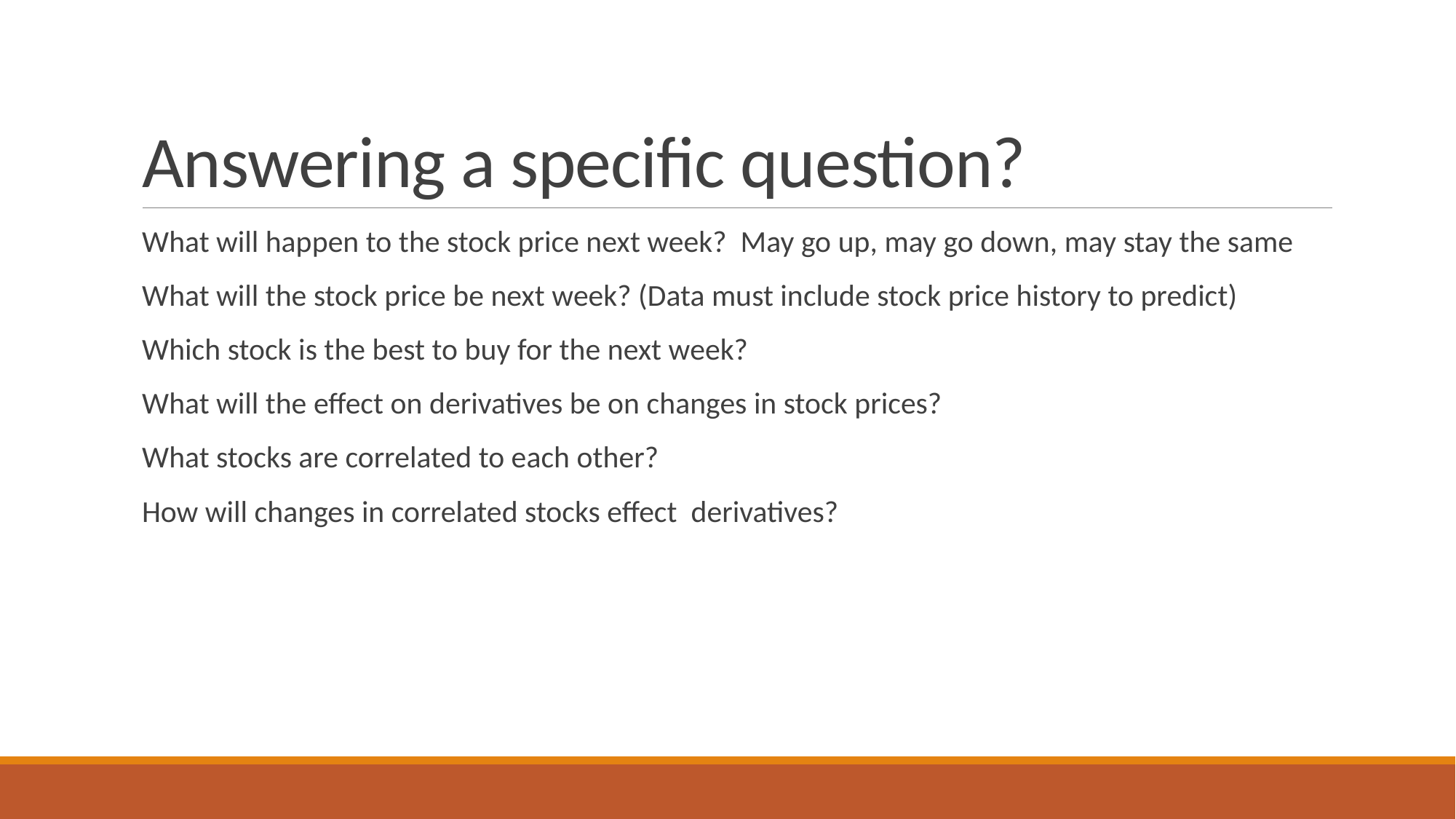

# Answering a specific question?
What will happen to the stock price next week?  May go up, may go down, may stay the same
What will the stock price be next week? (Data must include stock price history to predict)
Which stock is the best to buy for the next week?
What will the effect on derivatives be on changes in stock prices?
What stocks are correlated to each other?
How will changes in correlated stocks effect  derivatives?